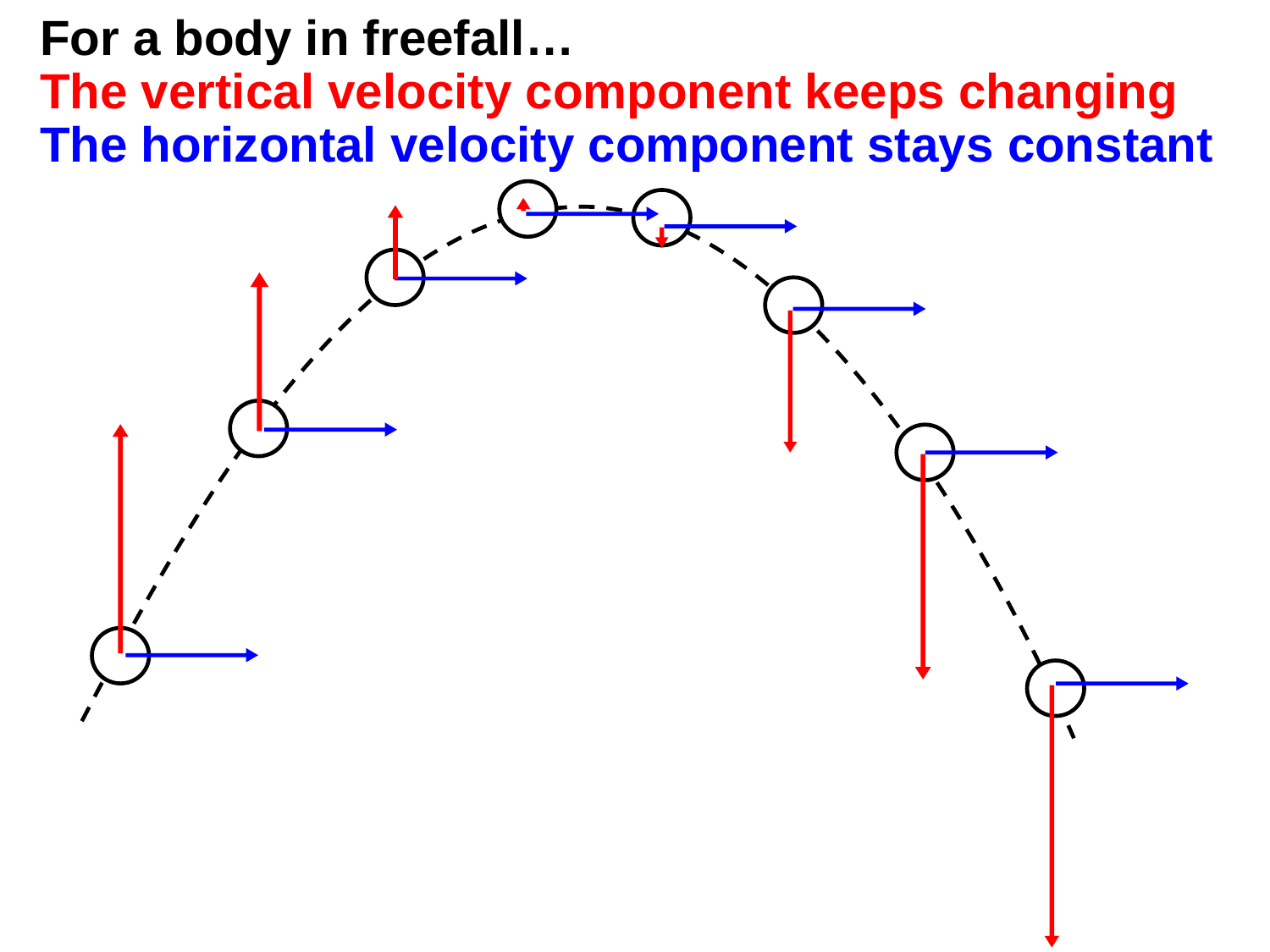

# For a body in freefall… The vertical velocity component keeps changing The horizontal velocity component stays constant